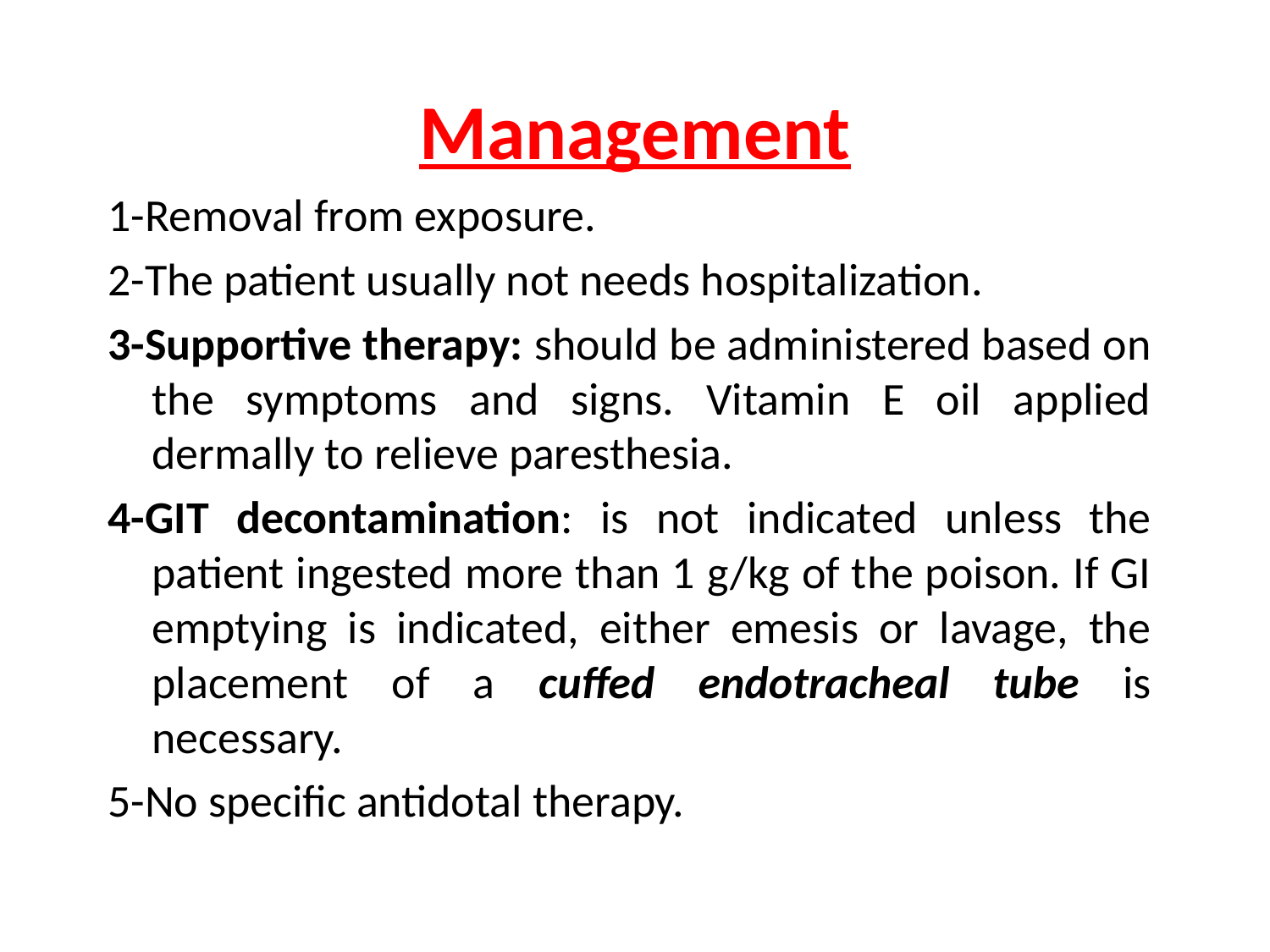

# Management
1-Removal from exposure.
2-The patient usually not needs hospitalization.
3-Supportive therapy: should be administered based on the symptoms and signs. Vitamin E oil applied dermally to relieve paresthesia.
4-GIT decontamination: is not indicated unless the patient ingested more than 1 g/kg of the poison. If GI emptying is indicated, either emesis or lavage, the placement of a cuffed endotracheal tube is necessary.
5-No specific antidotal therapy.